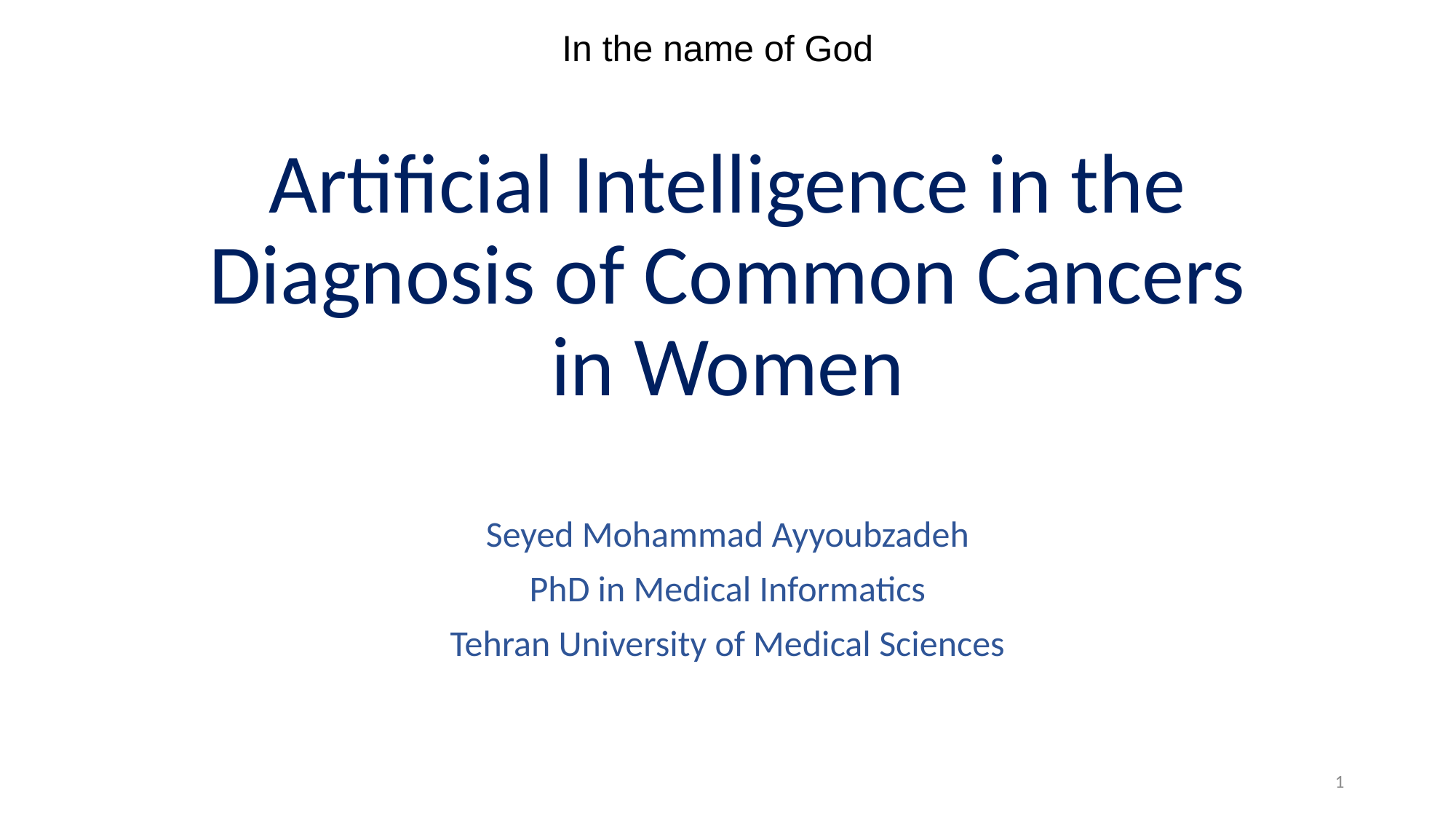

In the name of God
# Artificial Intelligence in the Diagnosis of Common Cancers in Women
Seyed Mohammad Ayyoubzadeh
PhD in Medical Informatics
Tehran University of Medical Sciences
1